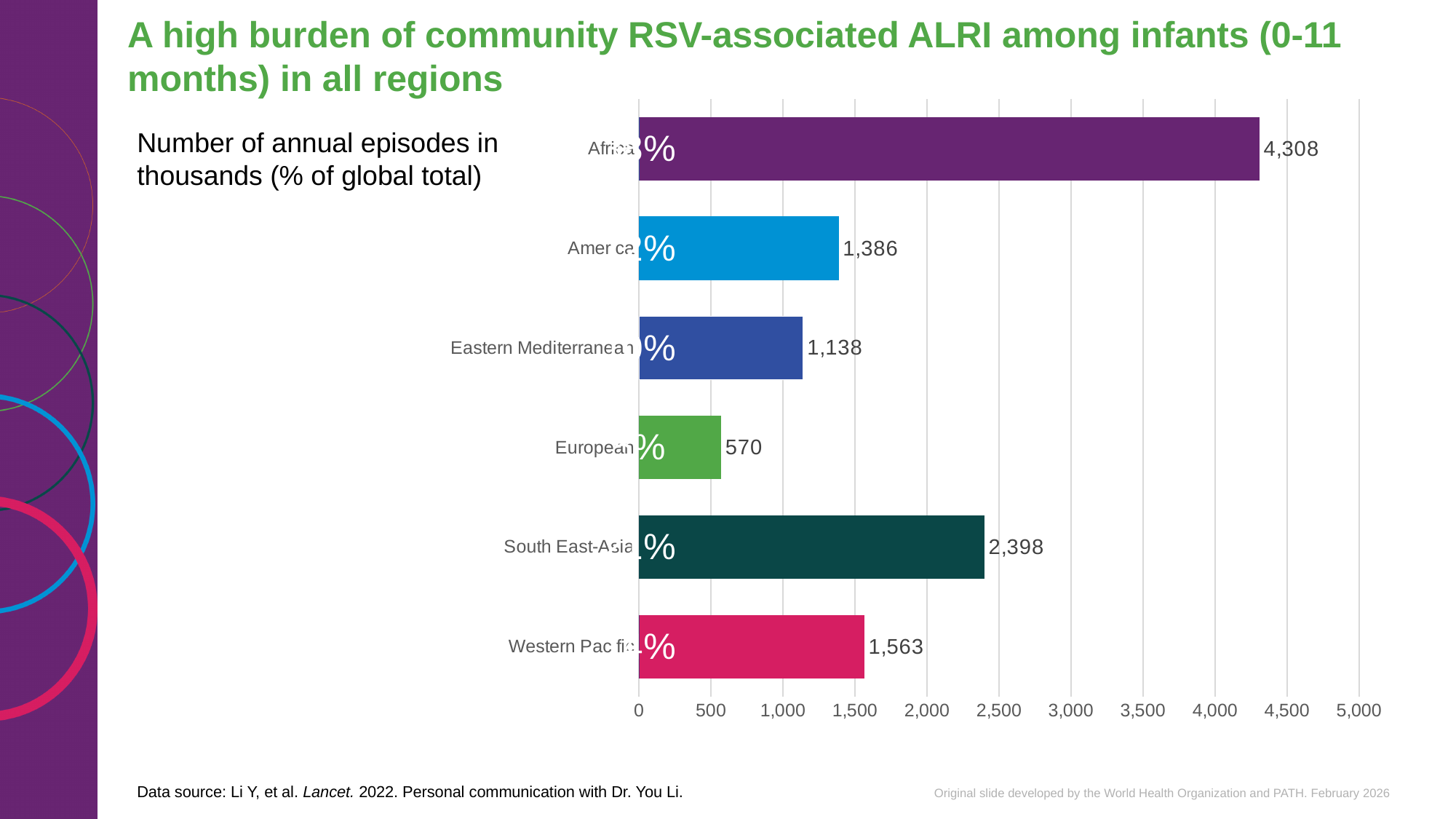

# A high burden of community RSV-associated ALRI among infants (0-11 months) in all regions

[unsupported chart]

Number of annual episodes in thousands (% of global total)
Data source: Li Y, et al. Lancet. 2022. Personal communication with Dr. You Li.
Original slide developed by the World Health Organization and PATH. February 2026